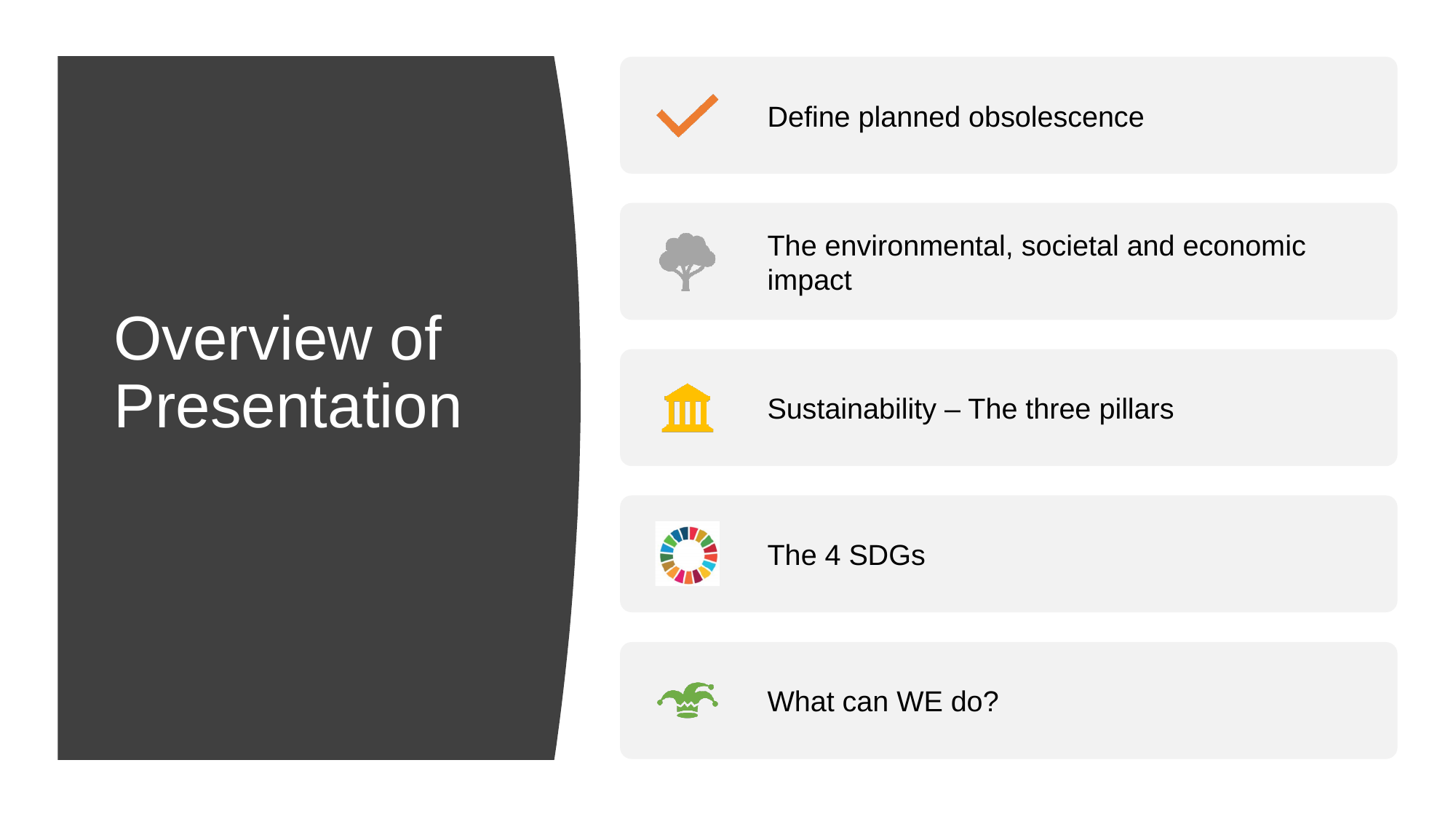

Define planned obsolescence
The environmental, societal and economic impact
Sustainability – The three pillars
The 4 SDGs
What can WE do?

# Overview of Presentation